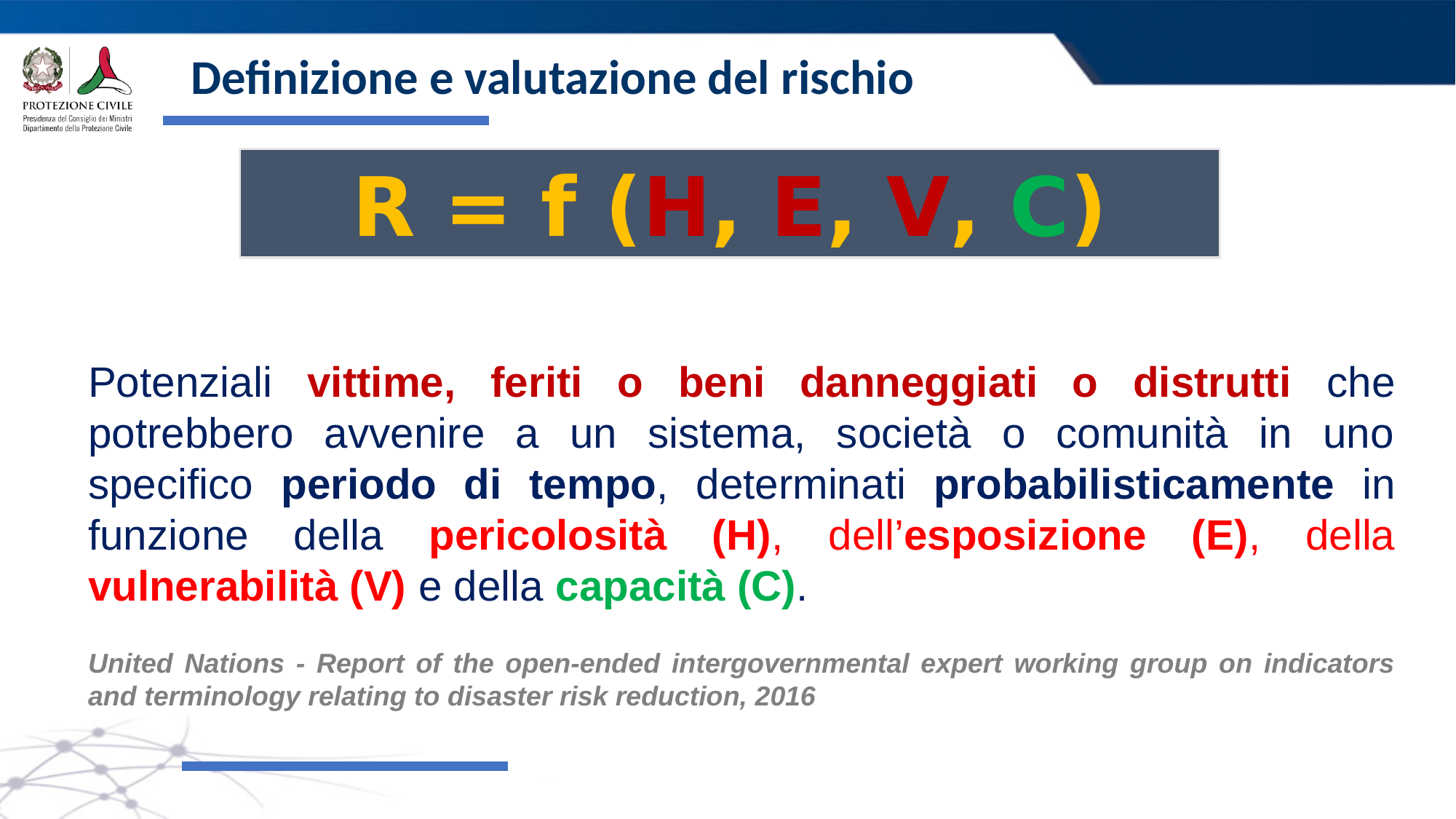

Definizione e valutazione del rischio
R = f (H, E, V, C)
Potenziali vittime, feriti o beni danneggiati o distrutti che potrebbero avvenire a un sistema, società o comunità in uno specifico periodo di tempo, determinati probabilisticamente in funzione della pericolosità (H), dell’esposizione (E), della vulnerabilità (V) e della capacità (C).

United Nations - Report of the open-ended intergovernmental expert working group on indicators and terminology relating to disaster risk reduction, 2016